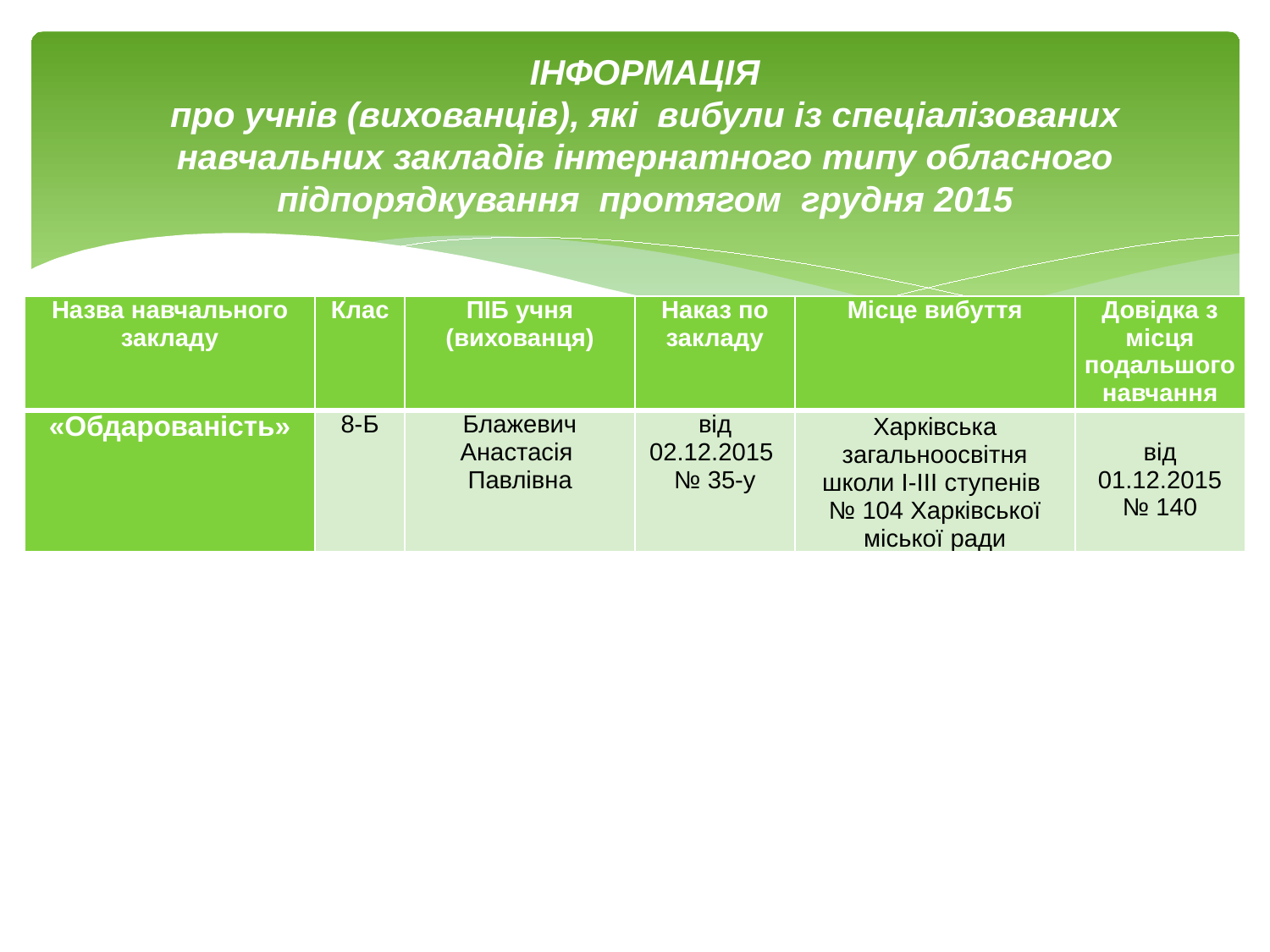

# ІНФОРМАЦІЯ про учнів (вихованців), які  вибули із спеціалізованих навчальних закладів інтернатного типу обласного підпорядкування  протягом  грудня 2015
| Назва навчального закладу | Клас | ПІБ учня (вихованця) | Наказ по закладу | Місце вибуття | Довідка з місця подальшого навчання |
| --- | --- | --- | --- | --- | --- |
| «Обдарованість» | 8-Б | Блажевич Анастасія Павлівна | від 02.12.2015 № 35-у | Харківська загальноосвітня школи І-ІІІ ступенів № 104 Харківської міської ради | від 01.12.2015 № 140 |